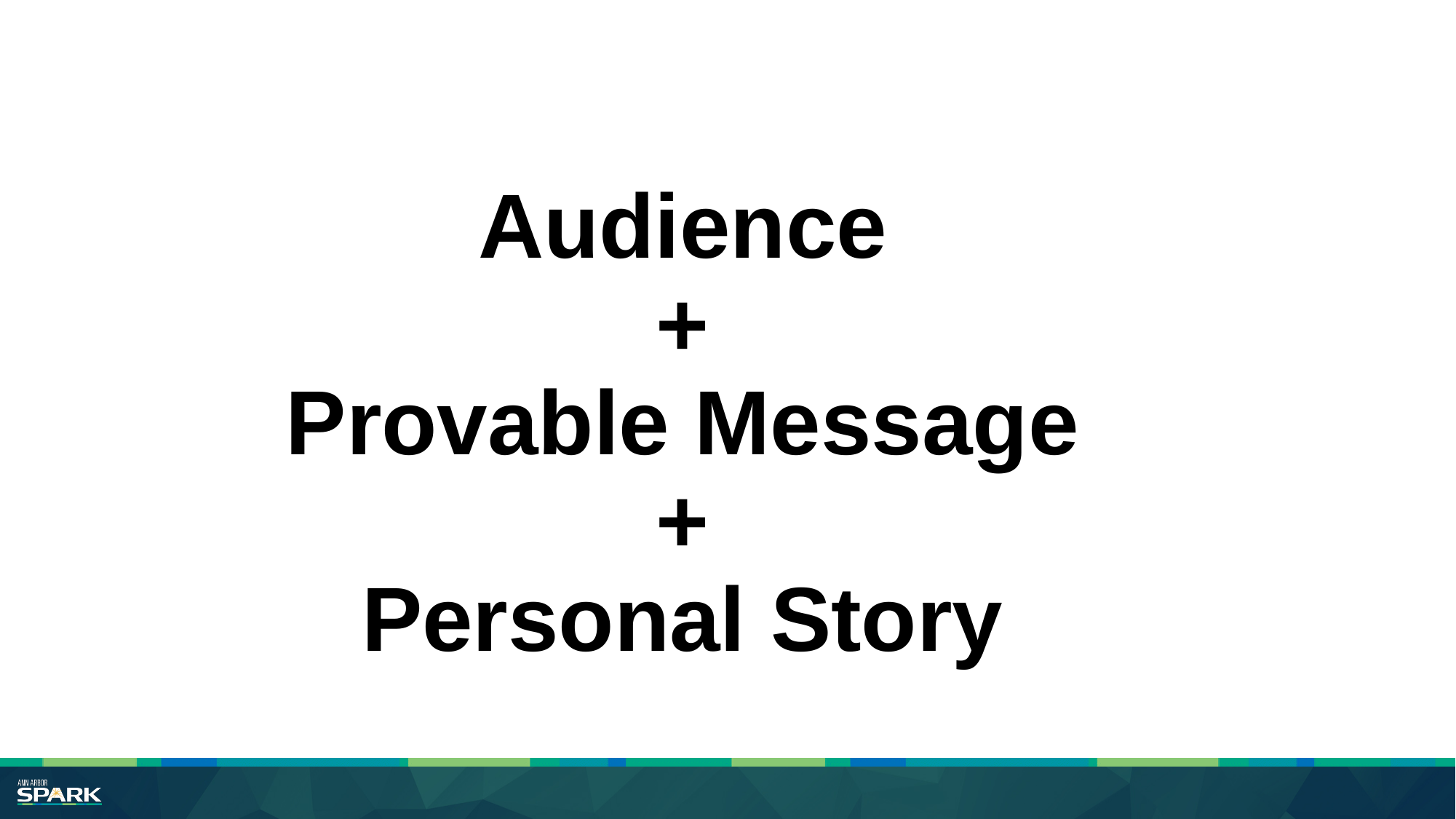

Audience
+
Provable Message
+
Personal Story